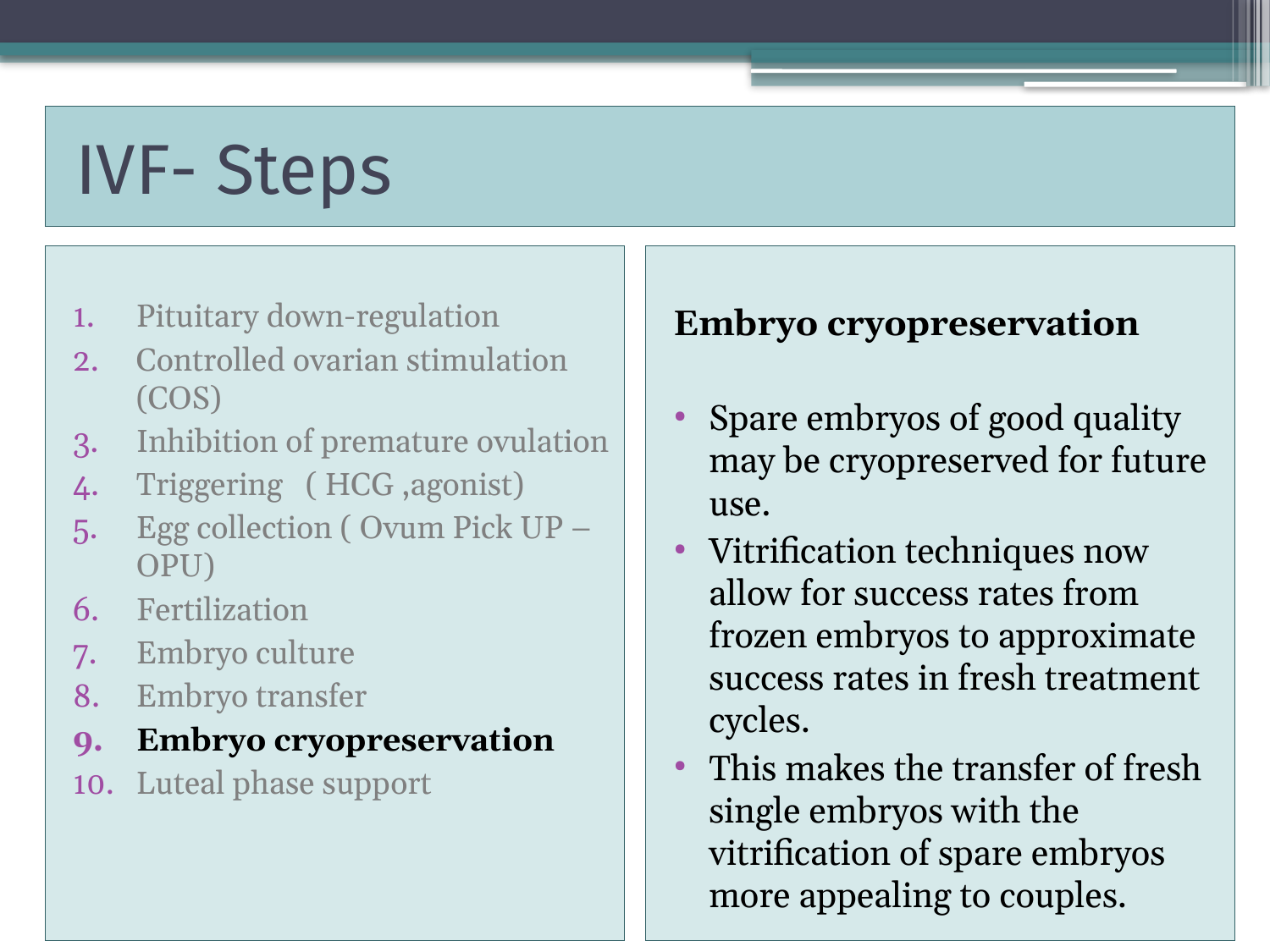

# IVF- Steps

Pituitary down-regulation
Controlled ovarian stimulation (COS)
Inhibition of premature ovulation
Triggering   ( HCG ,agonist)
Egg collection ( Ovum Pick UP – OPU)
Fertilization
Embryo culture
Embryo transfer
Embryo cryopreservation
Luteal phase support

Embryo cryopreservation

Spare embryos of good quality may be cryopreserved for future use.
Vitrification techniques now allow for success rates from frozen embryos to approximate success rates in fresh treatment cycles.
This makes the transfer of fresh single embryos with the vitrification of spare embryos more appealing to couples.